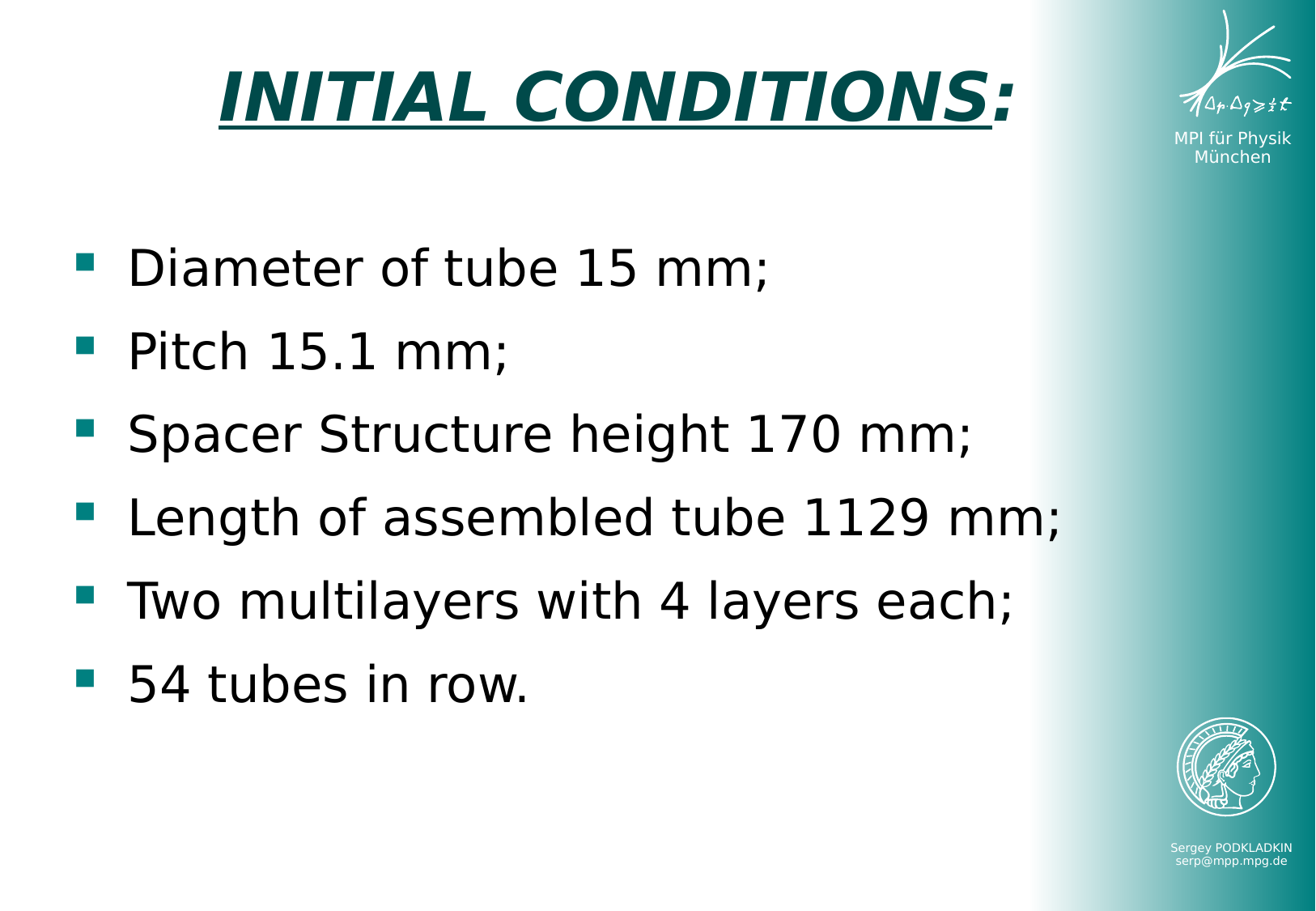

# INITIAL CONDITIONS:
Diameter of tube 15 mm;
Pitch 15.1 mm;
Spacer Structure height 170 mm;
Length of assembled tube 1129 mm;
Two multilayers with 4 layers each;
54 tubes in row.